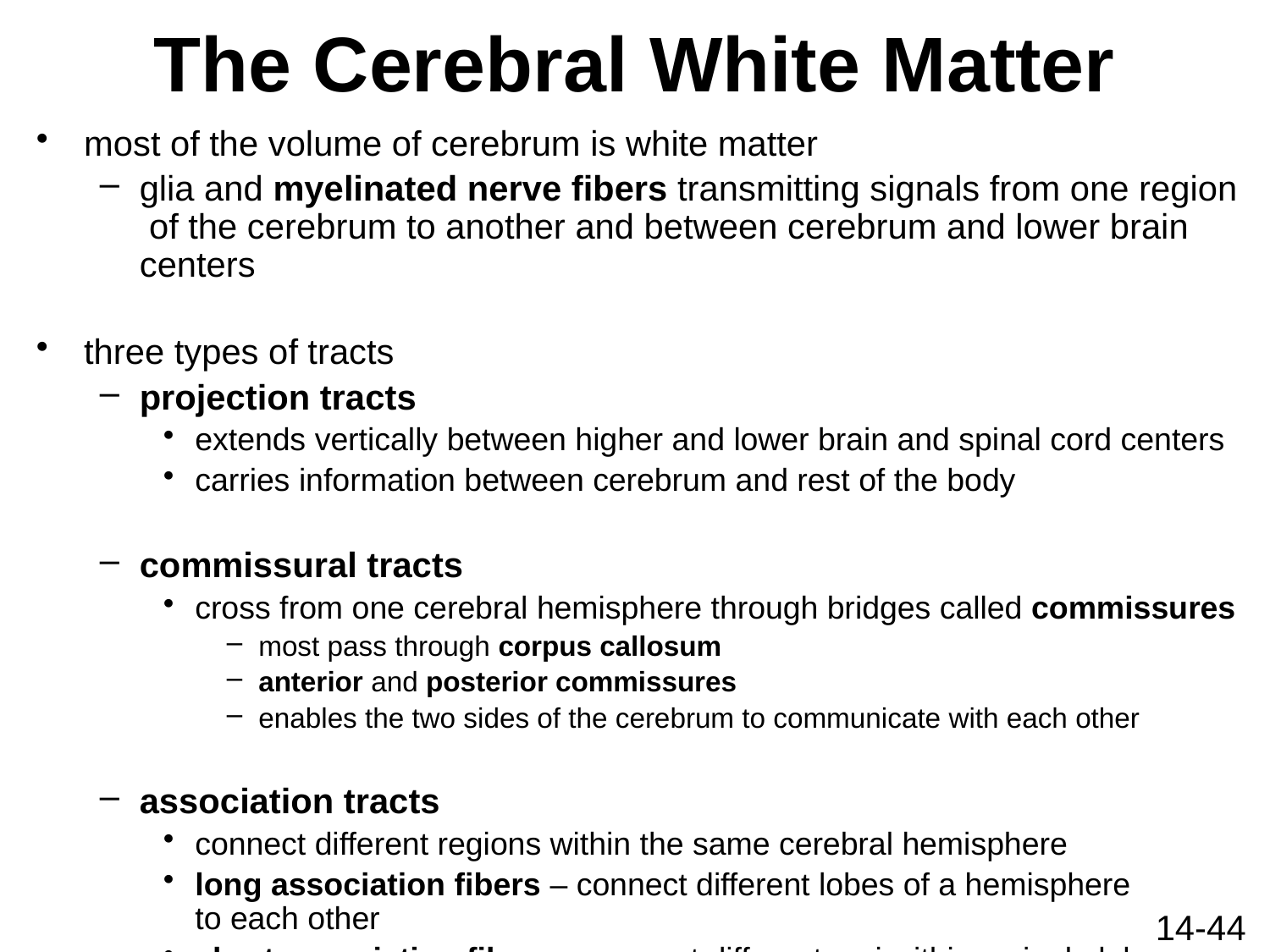

# The Cerebral White Matter
most of the volume of cerebrum is white matter
glia and myelinated nerve fibers transmitting signals from one region   of the cerebrum to another and between cerebrum and lower brain centers

three types of tracts
projection tracts
extends vertically between higher and lower brain and spinal cord centers
carries information between cerebrum and rest of the body

commissural tracts
cross from one cerebral hemisphere through bridges called commissures
most pass through corpus callosum
anterior and posterior commissures
enables the two sides of the cerebrum to communicate with each other

association tracts
connect different regions within the same cerebral hemisphere
long association fibers – connect different lobes of a hemisphere
to each other
short association fibers – connect different gyri within a single lobe
14-44